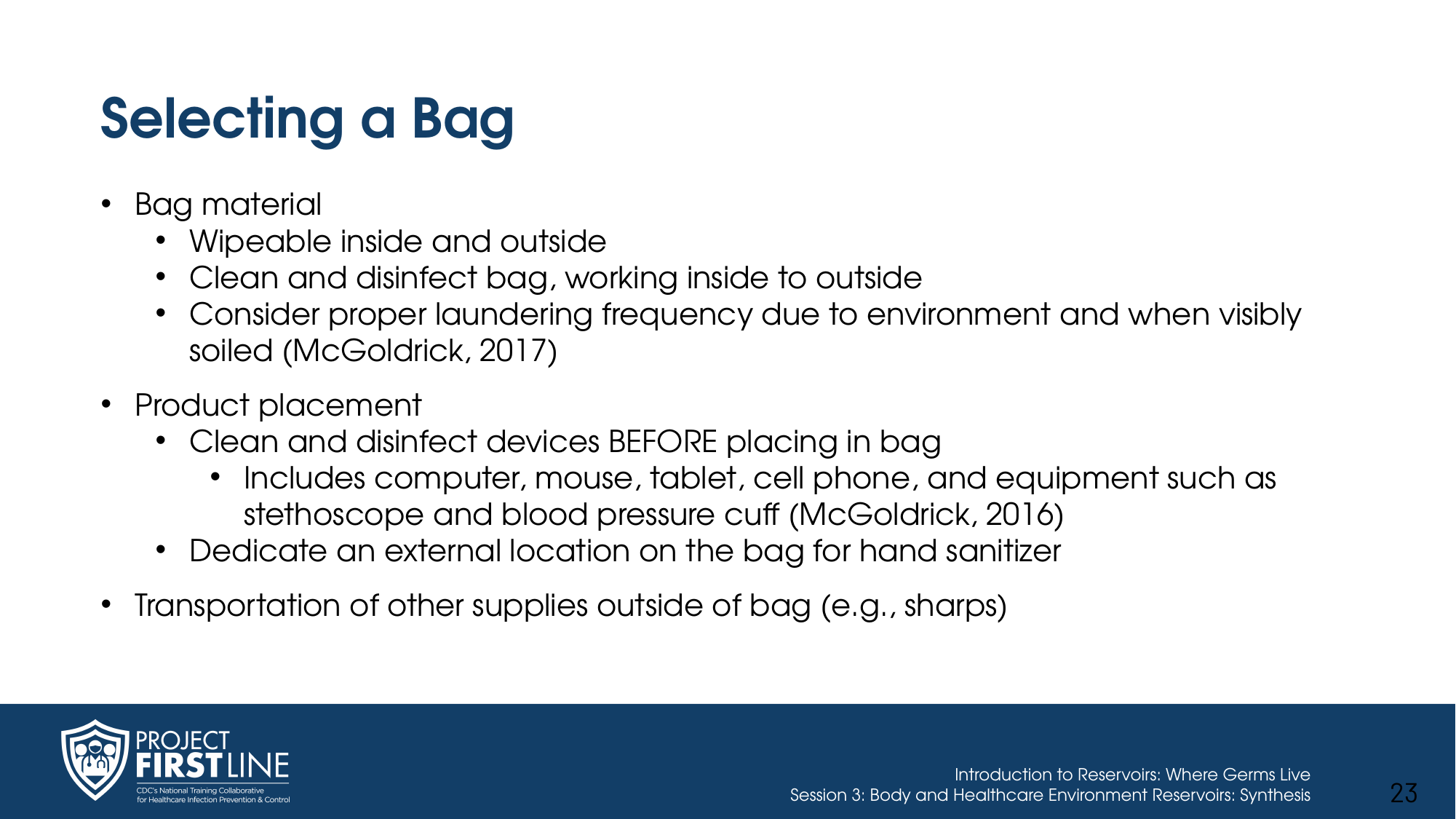

# Selecting a Bag
Bag material
Wipeable inside and outside
Clean and disinfect bag, working inside to outside
Consider proper laundering frequency due to environment and when visibly soiled (McGoldrick, 2017)
Product placement
Clean and disinfect devices BEFORE placing in bag
Includes computer, mouse, tablet, cell phone, and equipment such as stethoscope and blood pressure cuff (McGoldrick, 2016)
Dedicate an external location on the bag for hand sanitizer
Transportation of other supplies outside of bag (e.g., sharps)